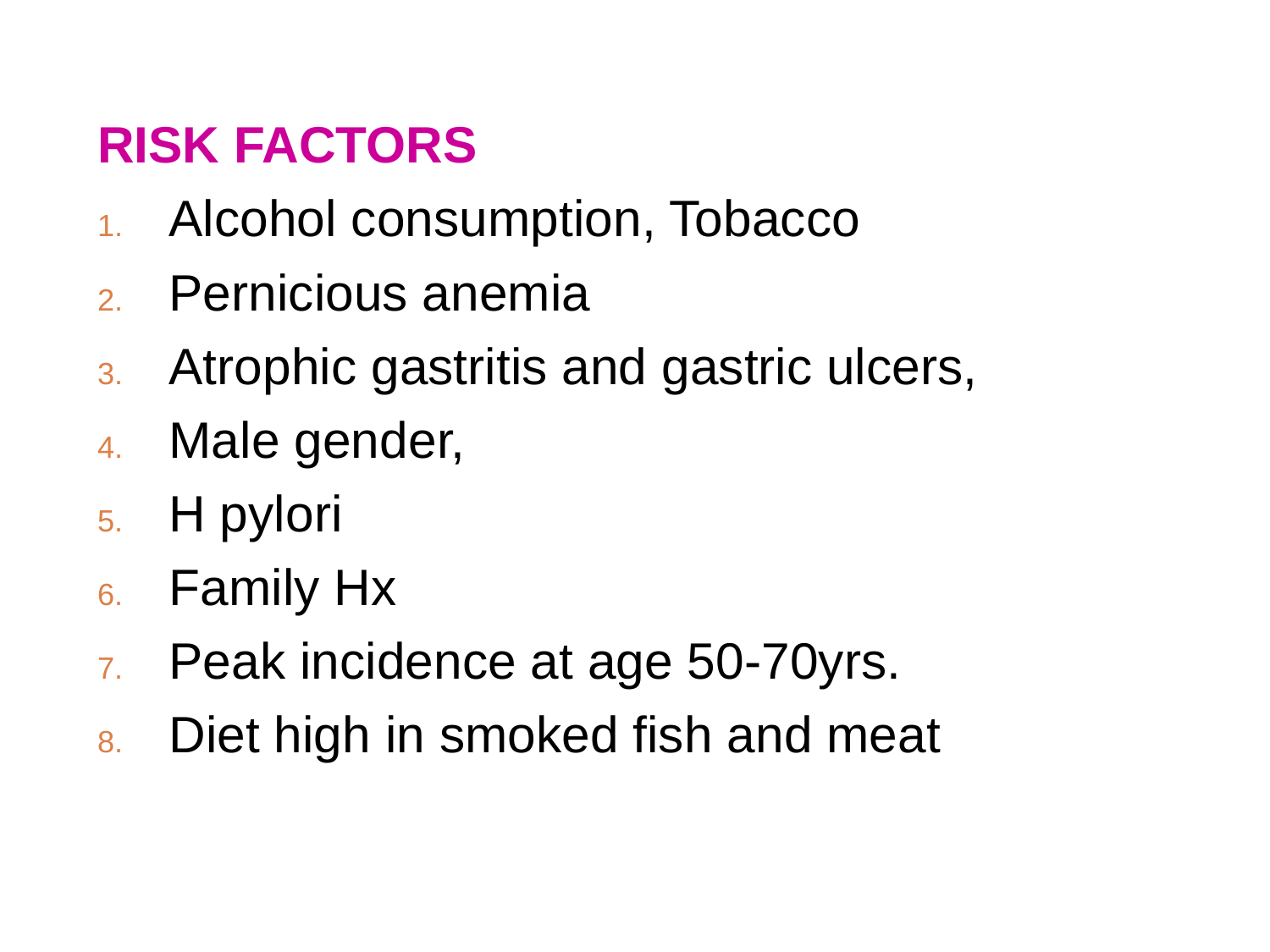

RISK FACTORS
Alcohol consumption, Tobacco
Pernicious anemia
Atrophic gastritis and gastric ulcers,
Male gender,
H pylori
Family Hx
Peak incidence at age 50-70yrs.
Diet high in smoked fish and meat